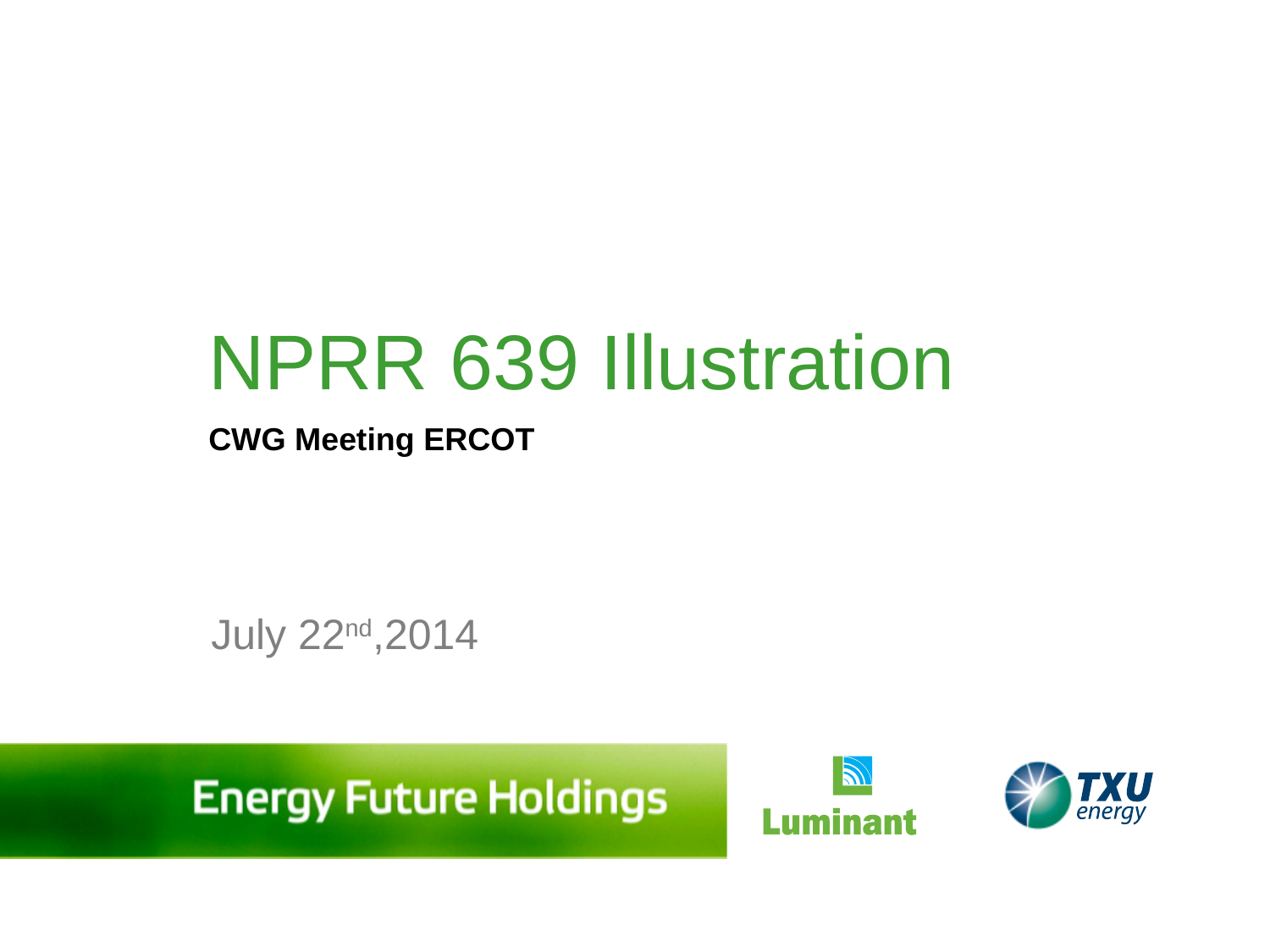

# NPRR 639 Illustration
CWG Meeting ERCOT
July 22nd,2014